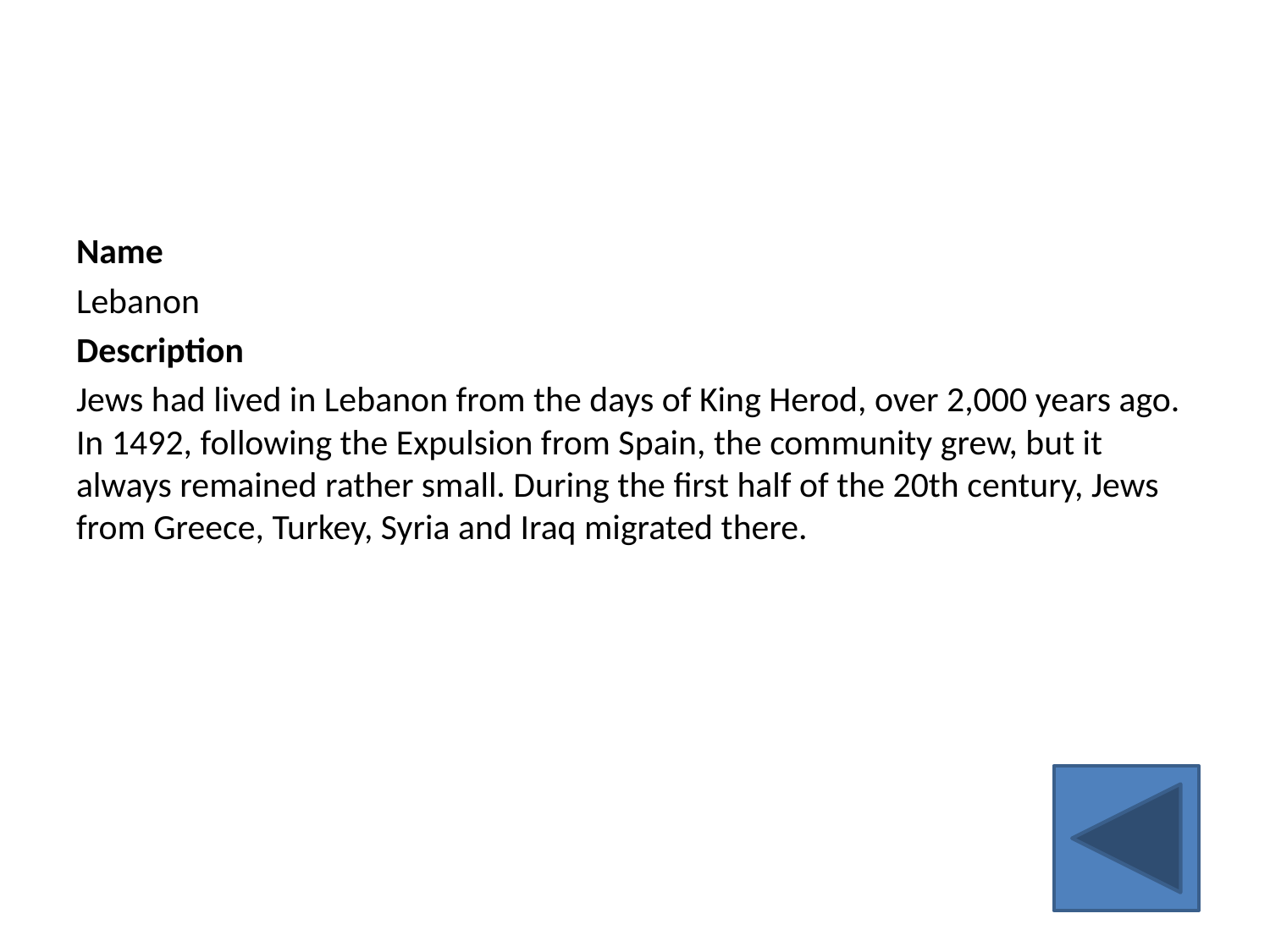

#
Name
Lebanon
Description
Jews had lived in Lebanon from the days of King Herod, over 2,000 years ago. In 1492, following the Expulsion from Spain, the community grew, but it always remained rather small. During the first half of the 20th century, Jews from Greece, Turkey, Syria and Iraq migrated there.